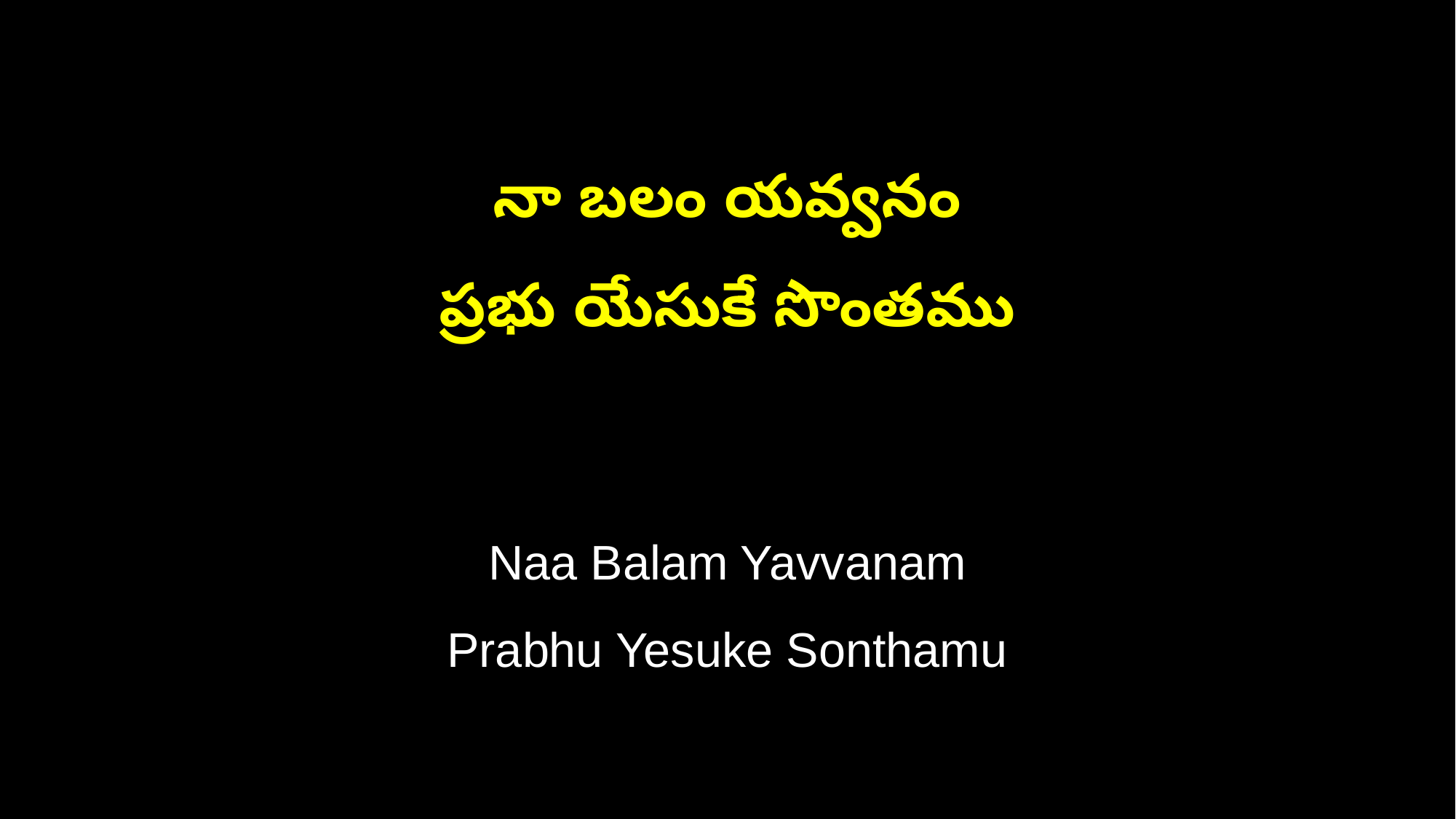

నా బలం యవ్వనం
ప్రభు యేసుకే సొంతము
Naa Balam Yavvanam
Prabhu Yesuke Sonthamu